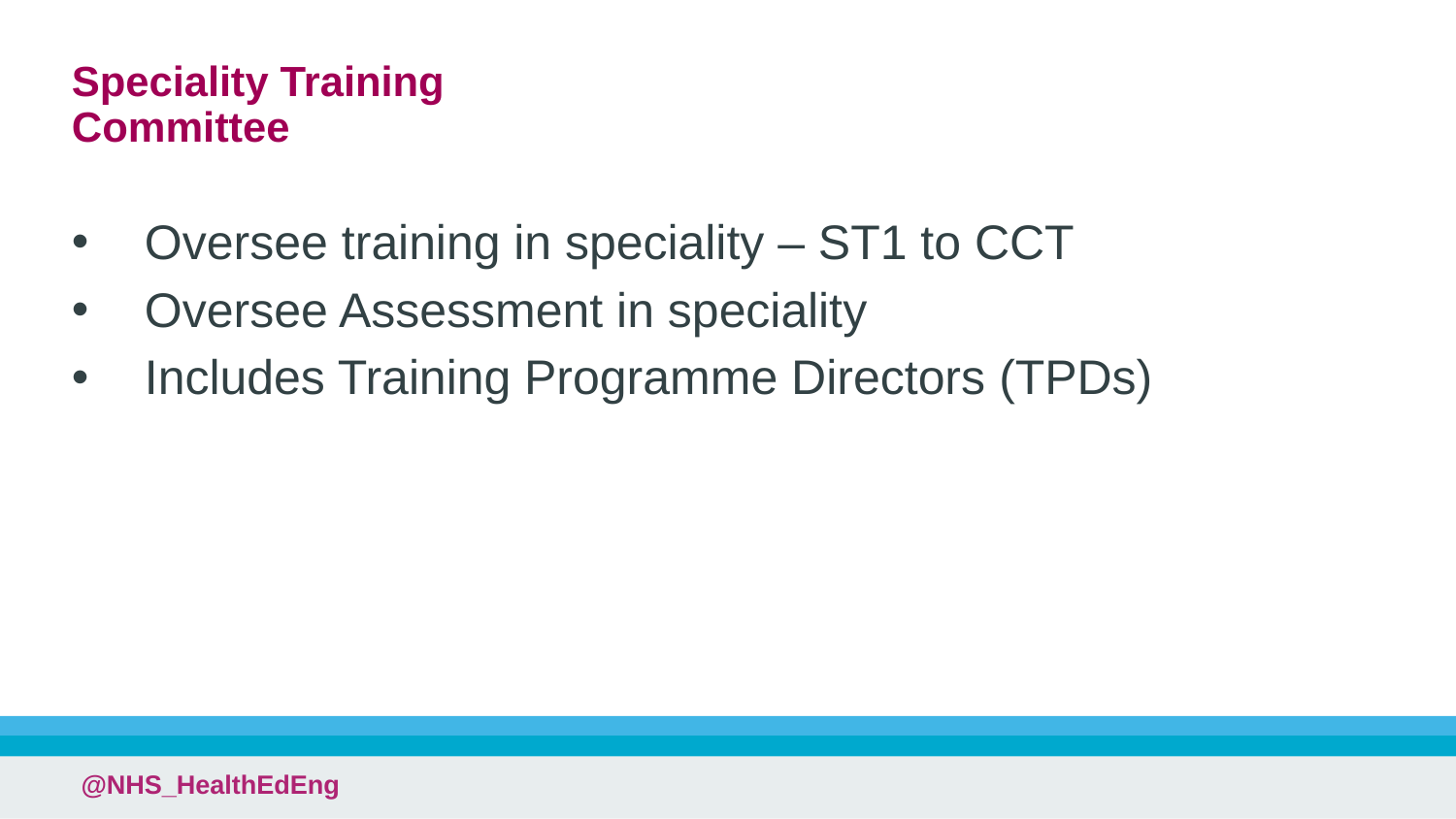

# Speciality Training Committee
Oversee training in speciality – ST1 to CCT
Oversee Assessment in speciality
Includes Training Programme Directors (TPDs)